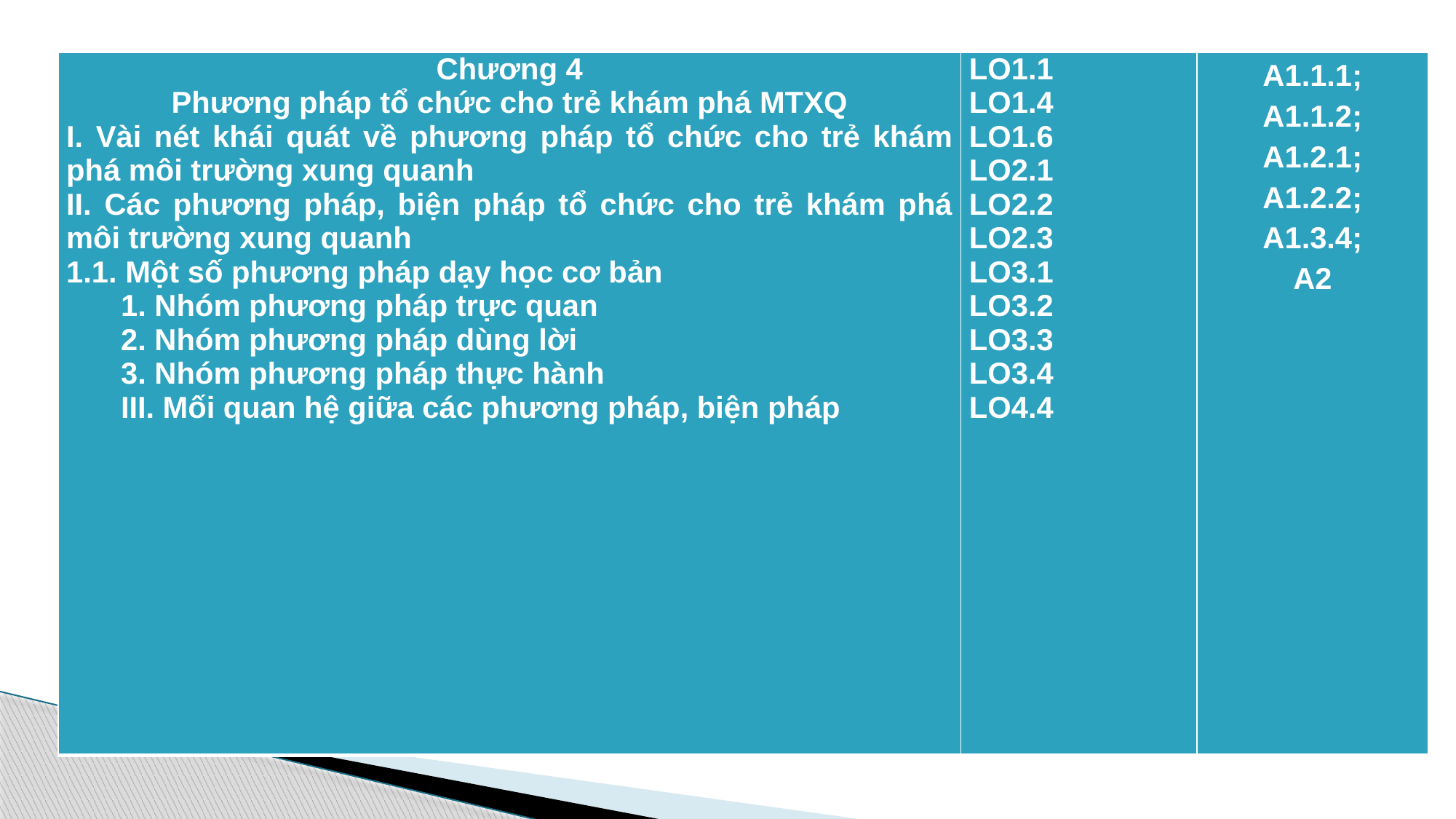

#
| Chương 4 Phương pháp tổ chức cho trẻ khám phá MTXQ I. Vài nét khái quát về phương pháp tổ chức cho trẻ khám phá môi trường xung quanh II. Các phương pháp, biện pháp tổ chức cho trẻ khám phá môi trường xung quanh 1.1. Một số phương pháp dạy học cơ bản 1. Nhóm phương pháp trực quan 2. Nhóm phương pháp dùng lời 3. Nhóm phương pháp thực hành III. Mối quan hệ giữa các phương pháp, biện pháp | LO1.1 LO1.4 LO1.6 LO2.1 LO2.2 LO2.3 LO3.1 LO3.2 LO3.3 LO3.4 LO4.4 | A1.1.1; A1.1.2; A1.2.1; A1.2.2; A1.3.4; A2 |
| --- | --- | --- |